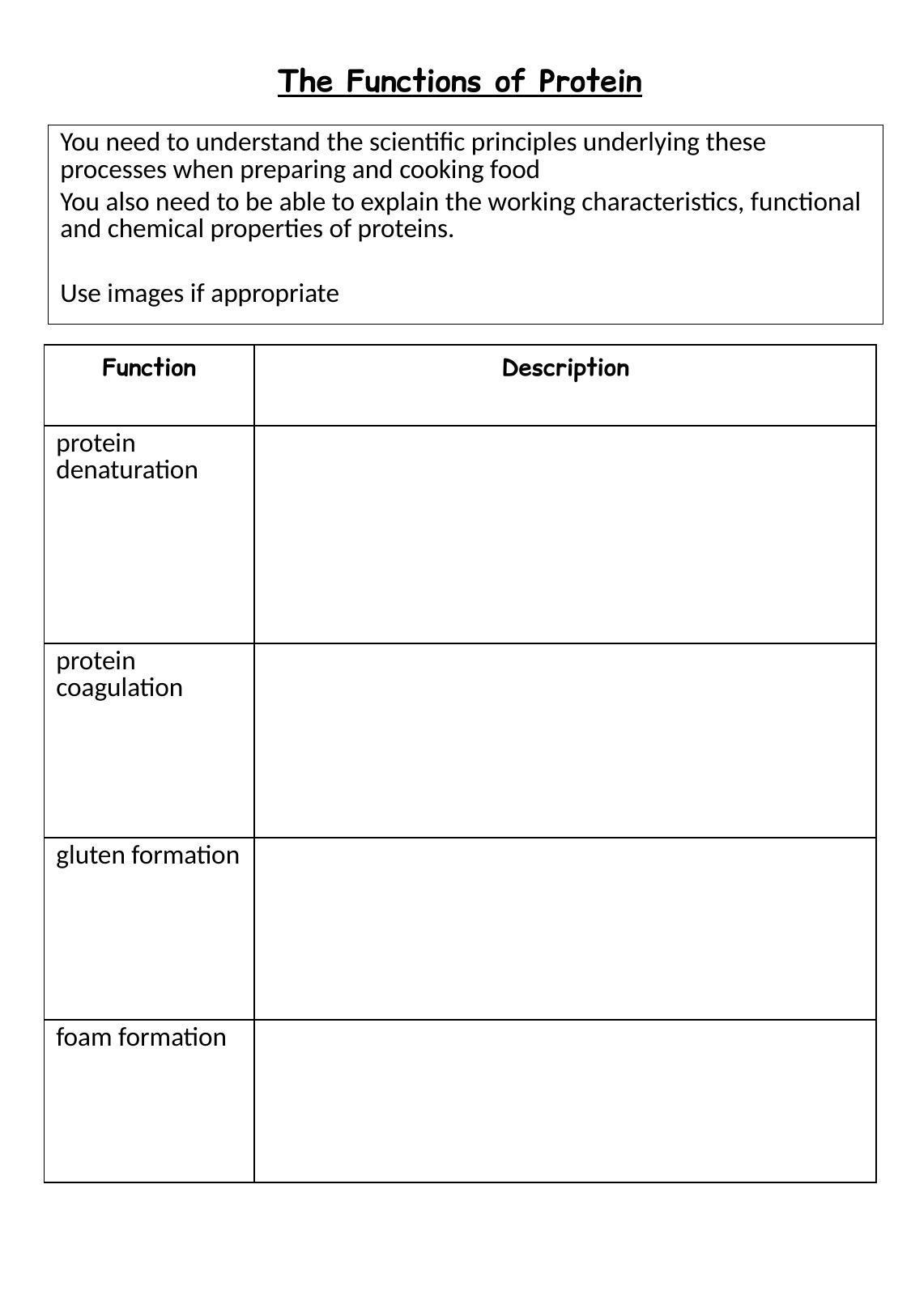

The Functions of Protein
You need to understand the scientific principles underlying these processes when preparing and cooking food
You also need to be able to explain the working characteristics, functional and chemical properties of proteins.

Use images if appropriate
| Function | Description |
| --- | --- |
| protein denaturation |  |
| protein coagulation |  |
| gluten formation |  |
| foam formation |  |